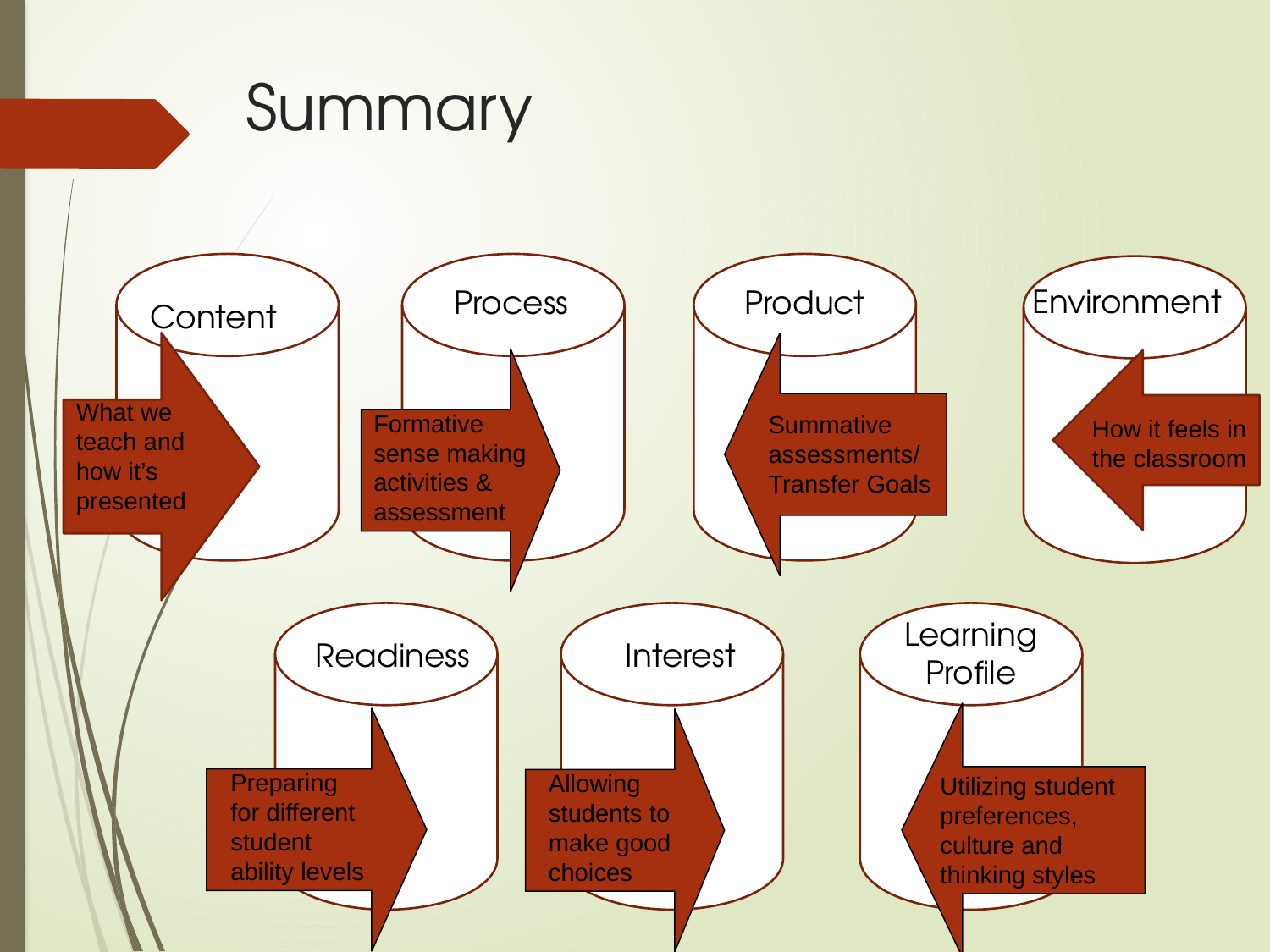

# Summary

Environment
Process
Product
Content

Summative assessments/ Transfer Goals

Formative sense making activities & assessment

What we teach and how it’s presented
How it feels in the classroom

Learning Profile
Interest
Readiness

Utilizing student preferences, culture and thinking styles

Preparing for different  student ability levels

Allowing students to make good choices